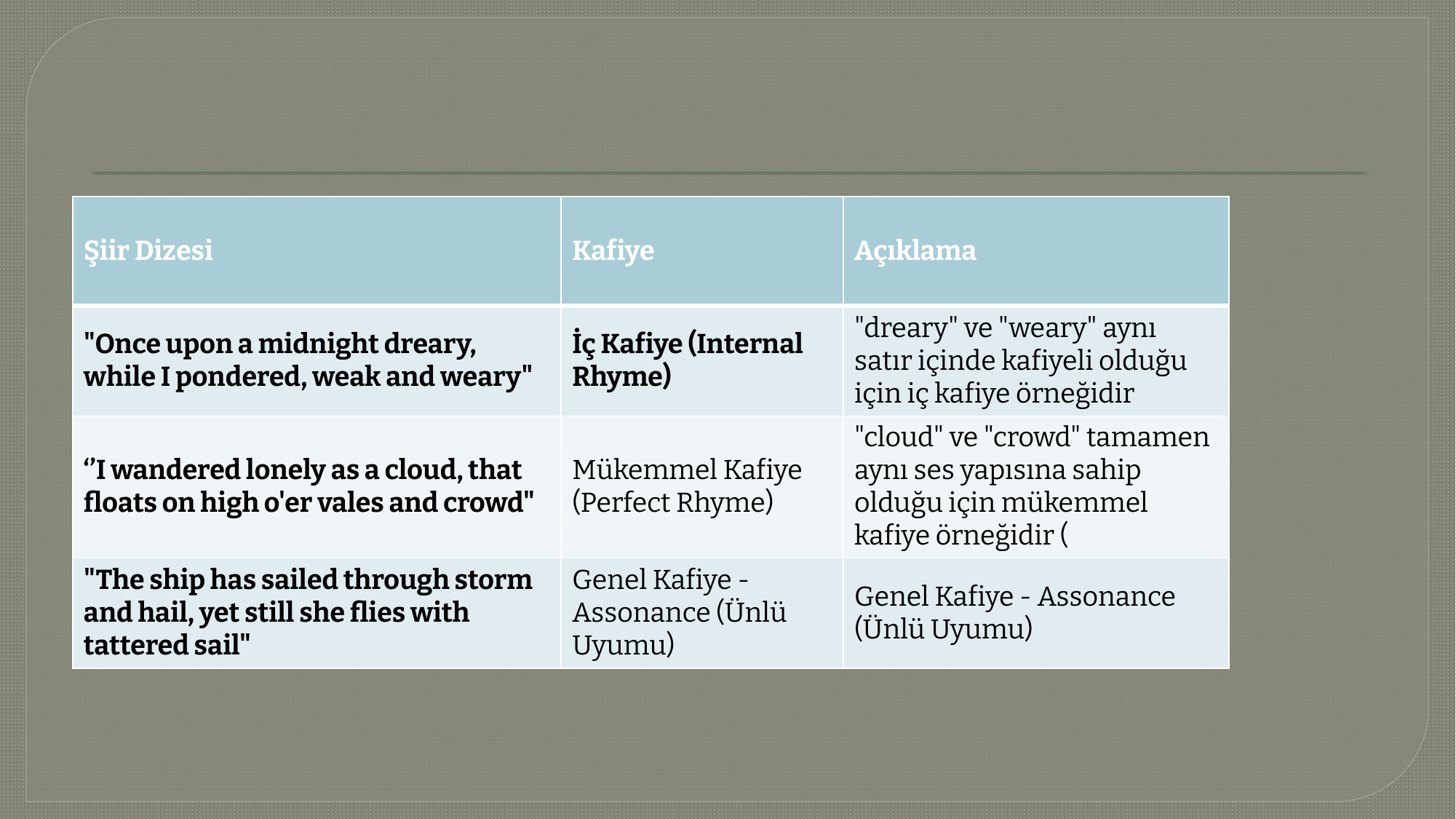

#
| Şiir Dizesi | Kafiye | Açıklama |
| --- | --- | --- |
| "Once upon a midnight dreary, while I pondered, weak and weary" | İç Kafiye (Internal Rhyme) | "dreary" ve "weary" aynı satır içinde kafiyeli olduğu için iç kafiye örneğidir |
| ‘’I wandered lonely as a cloud, that floats on high o'er vales and crowd" | Mükemmel Kafiye (Perfect Rhyme) | "cloud" ve "crowd" tamamen aynı ses yapısına sahip olduğu için mükemmel kafiye örneğidir ( |
| "The ship has sailed through storm and hail, yet still she flies with tattered sail" | Genel Kafiye - Assonance (Ünlü Uyumu) | Genel Kafiye - Assonance (Ünlü Uyumu) |